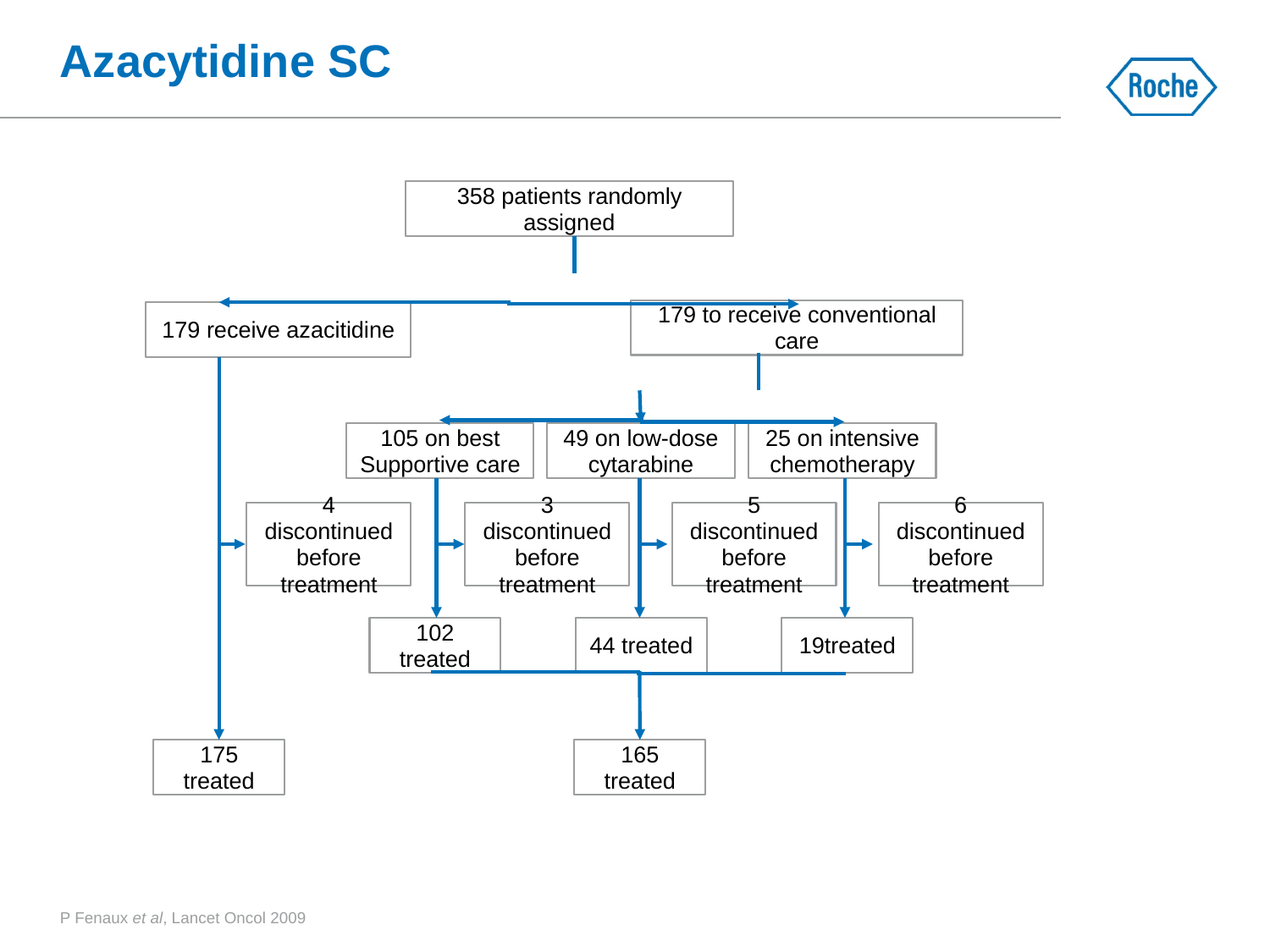

Azacytidine SC
358 patients randomly assigned
179 to receive conventional care
179 receive azacitidine
105 on best
Supportive care
49 on low-dose
cytarabine
25 on intensive
chemotherapy
4 discontinued
before treatment
3 discontinued
before treatment
5 discontinued
before treatment
6 discontinued
before treatment
102 treated
44 treated
19treated
175 treated
165 treated
P Fenaux et al, Lancet Oncol 2009